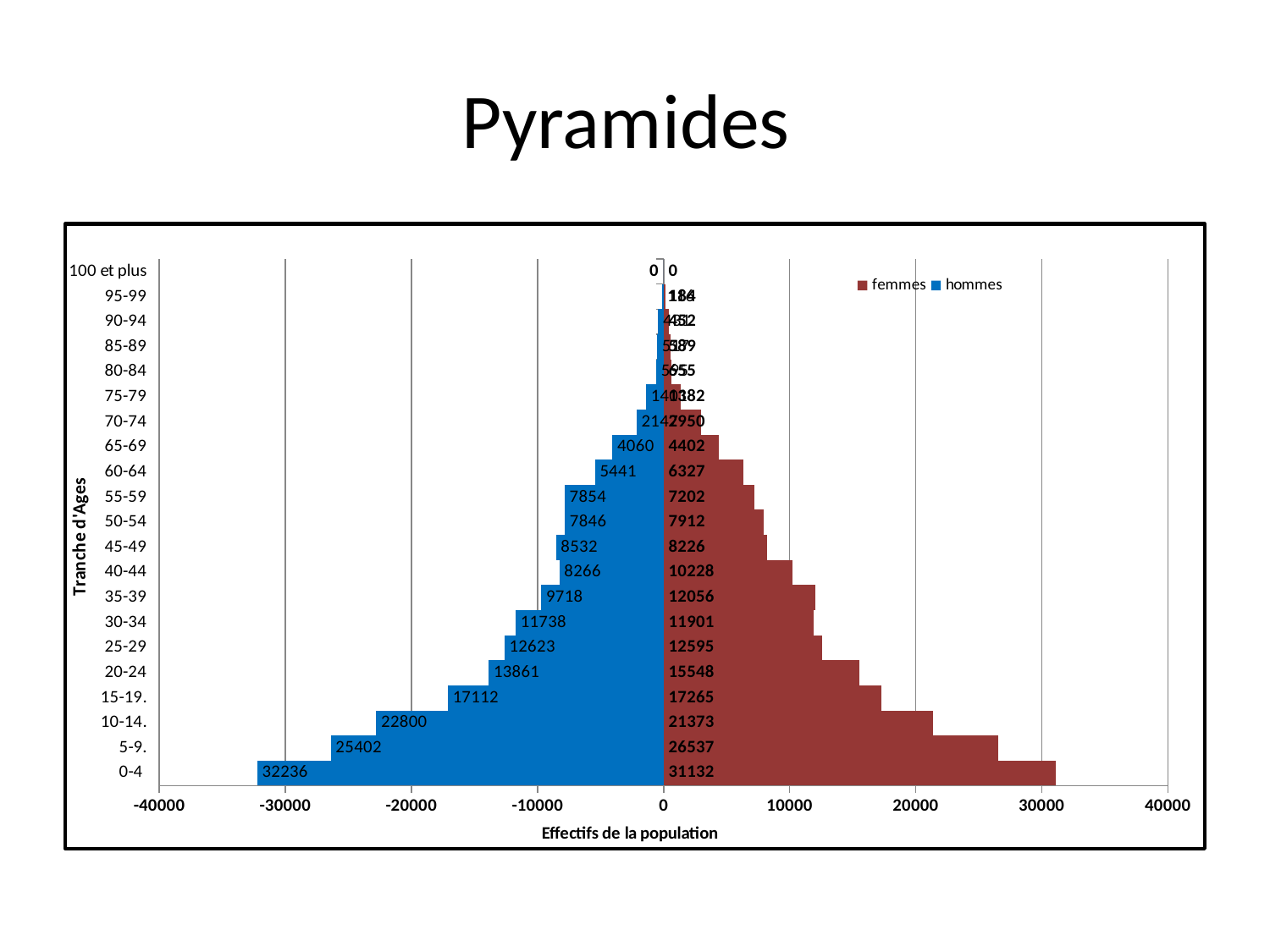

# Pyramides

### Chart

| Category | femmes | hommes |
|---|---|---|
| 0-4  | 31132.0 | -32236.0 |
| 5-9. | 26537.0 | -26402.0 |
| 10-14. | 21373.0 | -22800.0 |
| 15-19. | 17265.0 | -17112.0 |
| 20-24 | 15548.0 | -13861.0 |
| 25-29 | 12595.0 | -12623.0 |
| 30-34 | 11901.0 | -11738.0 |
| 35-39 | 12056.0 | -9718.0 |
| 40-44 | 10228.0 | -8266.0 |
| 45-49 | 8226.0 | -8532.0 |
| 50-54 | 7912.0 | -7846.0 |
| 55-59 | 7202.0 | -7854.0 |
| 60-64 | 6327.0 | -5441.0 |
| 65-69 | 4402.0 | -4060.0 |
| 70-74 | 2950.0 | -2147.0 |
| 75-79 | 1382.0 | -1401.0 |
| 80-84 | 655.0 | -595.0 |
| 85-89 | 589.0 | -517.0 |
| 90-94 | 452.0 | -431.0 |
| 95-99 | 184.0 | -116.0 |
| 100 et plus | 0.0 | 0.0 |